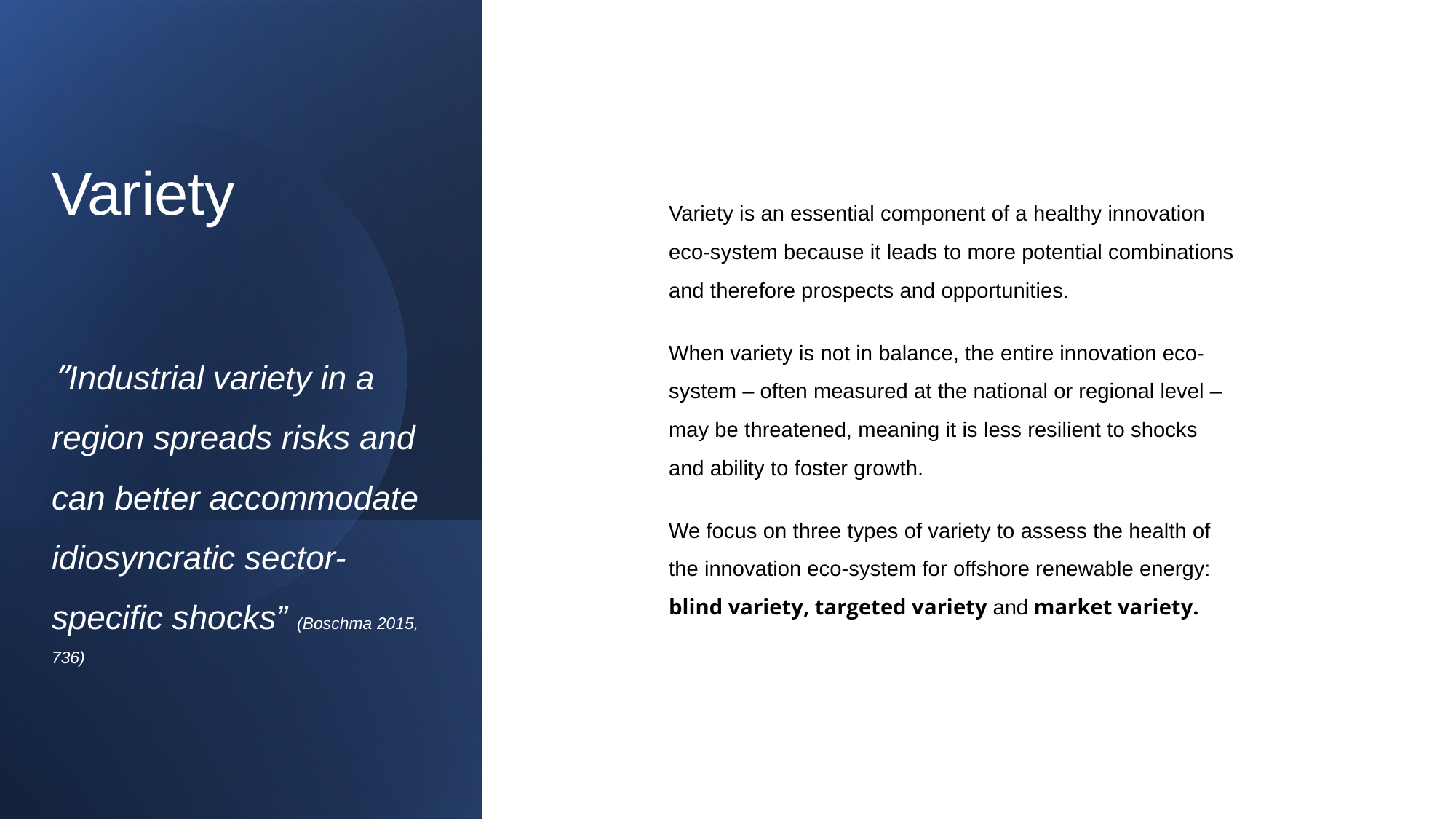

# Variety ﻿”Industrial variety in a region spreads risks and can better accommodate idiosyncratic sector-specific shocks” (Boschma 2015, 736)

Variety is an essential component of a healthy innovation eco-system because it leads to more potential combinations and therefore prospects and opportunities.
When variety is not in balance, the entire innovation eco-system – often measured at the national or regional level – may be threatened, meaning it is less resilient to shocks and ability to foster growth.
We focus on three types of variety to assess the health of the innovation eco-system for offshore renewable energy: blind variety, targeted variety and market variety.